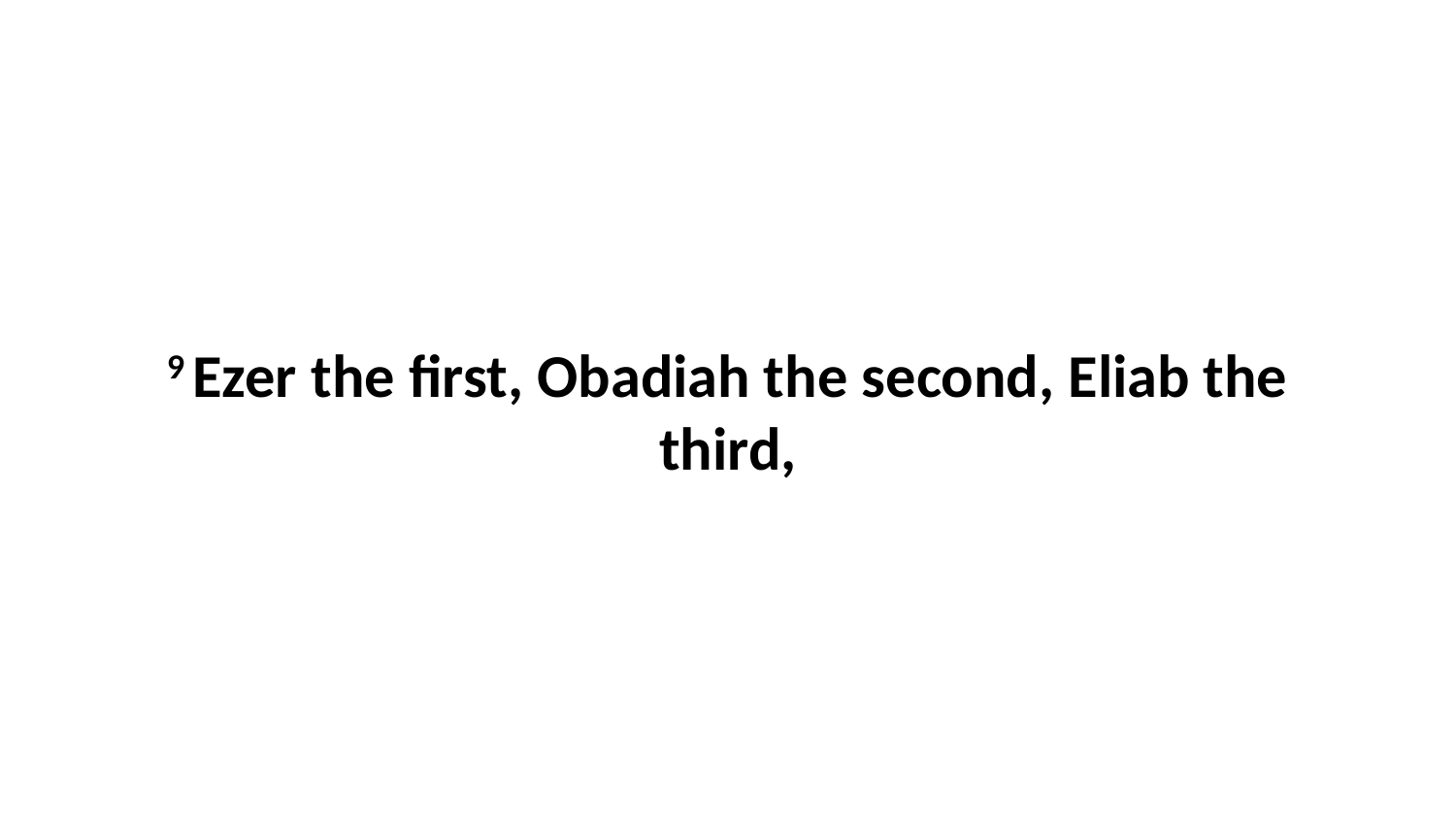

9 Ezer the first, Obadiah the second, Eliab the third,